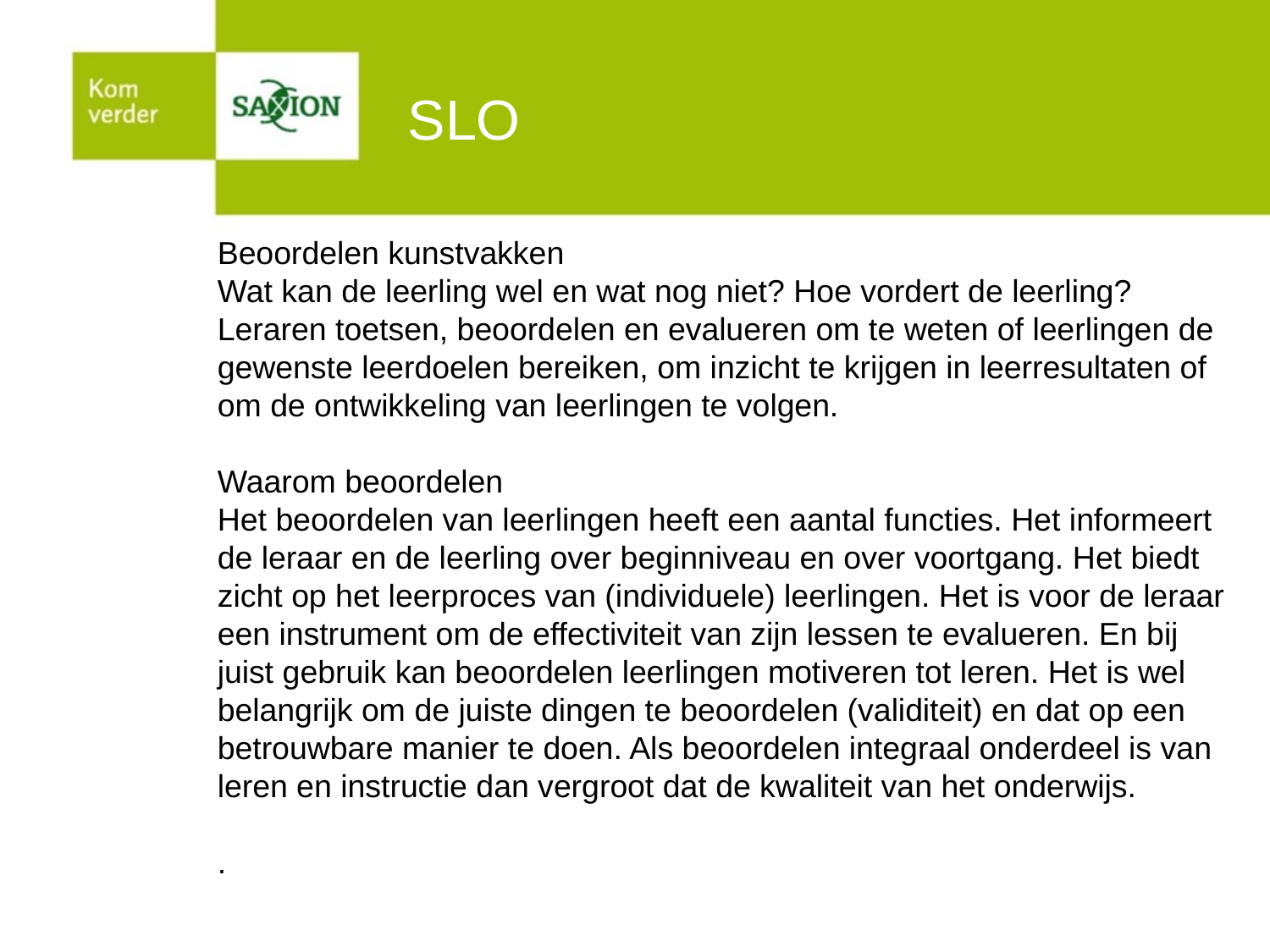

# SLO
Beoordelen kunstvakken
Wat kan de leerling wel en wat nog niet? Hoe vordert de leerling? Leraren toetsen, beoordelen en evalueren om te weten of leerlingen de gewenste leerdoelen bereiken, om inzicht te krijgen in leerresultaten of om de ontwikkeling van leerlingen te volgen.

Waarom beoordelen
Het beoordelen van leerlingen heeft een aantal functies. Het informeert de leraar en de leerling over beginniveau en over voortgang. Het biedt zicht op het leerproces van (individuele) leerlingen. Het is voor de leraar een instrument om de effectiviteit van zijn lessen te evalueren. En bij juist gebruik kan beoordelen leerlingen motiveren tot leren. Het is wel belangrijk om de juiste dingen te beoordelen (validiteit) en dat op een betrouwbare manier te doen. Als beoordelen integraal onderdeel is van leren en instructie dan vergroot dat de kwaliteit van het onderwijs.

.